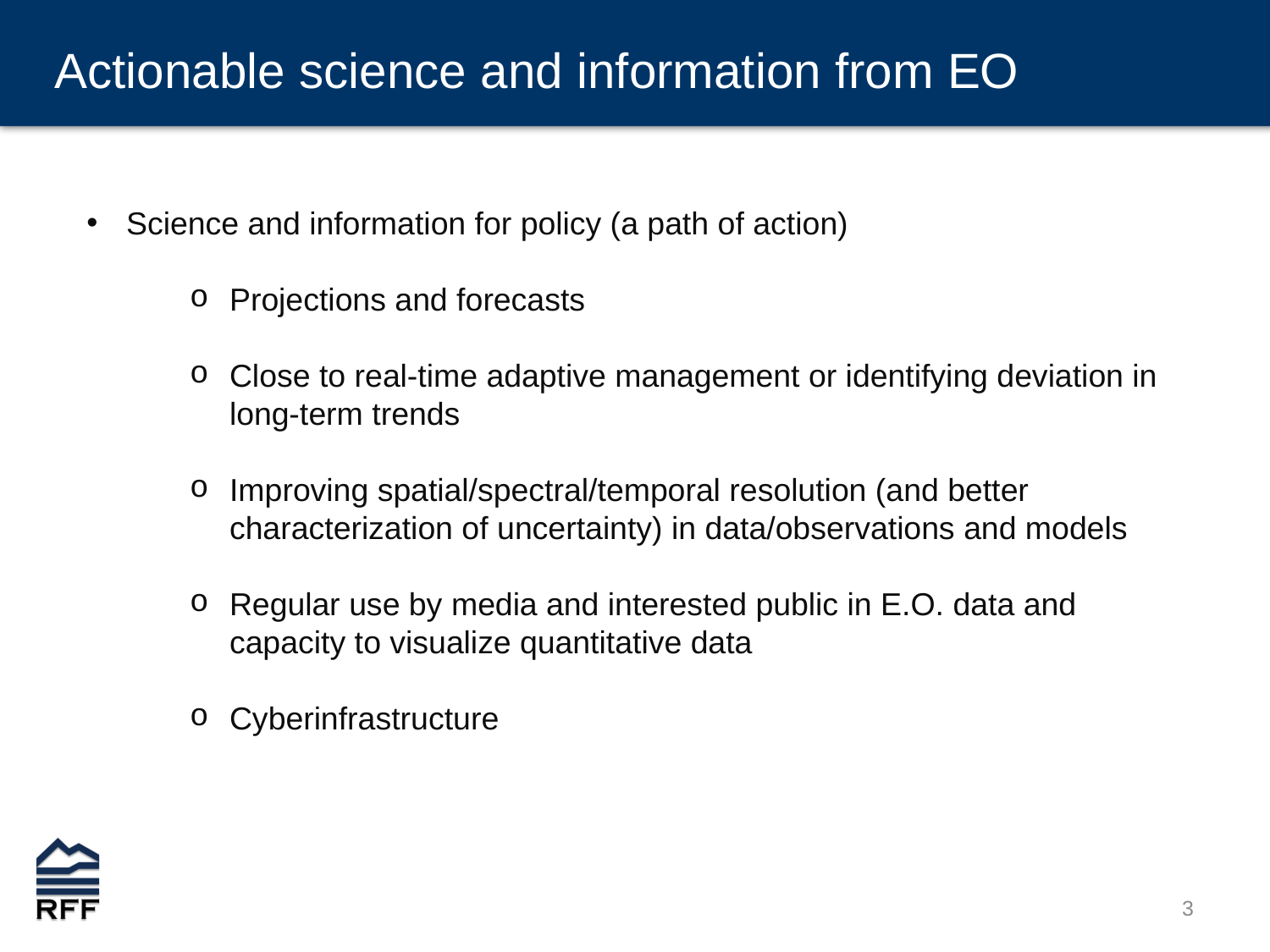

Actionable science and information from EO

Science and information for policy (a path of action)

Projections and forecasts

Close to real-time adaptive management or identifying deviation in long-term trends

Improving spatial/spectral/temporal resolution (and better characterization of uncertainty) in data/observations and models

Regular use by media and interested public in E.O. data and capacity to visualize quantitative data

Cyberinfrastructure

3